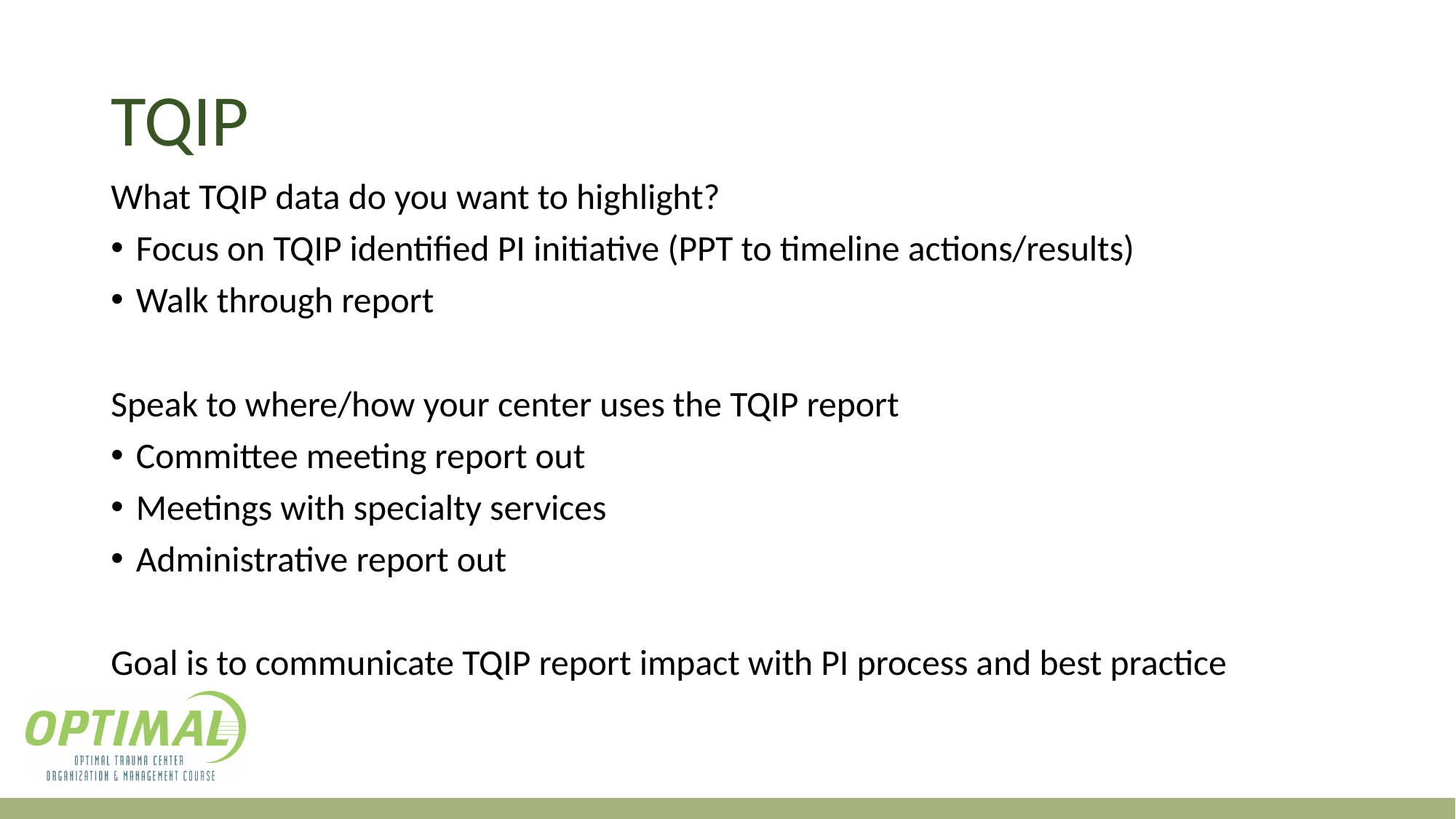

# TQIP
What TQIP data do you want to highlight?
Focus on TQIP identified PI initiative (PPT to timeline actions/results)
Walk through report

Speak to where/how your center uses the TQIP report
Committee meeting report out
Meetings with specialty services
Administrative report out

Goal is to communicate TQIP report impact with PI process and best practice